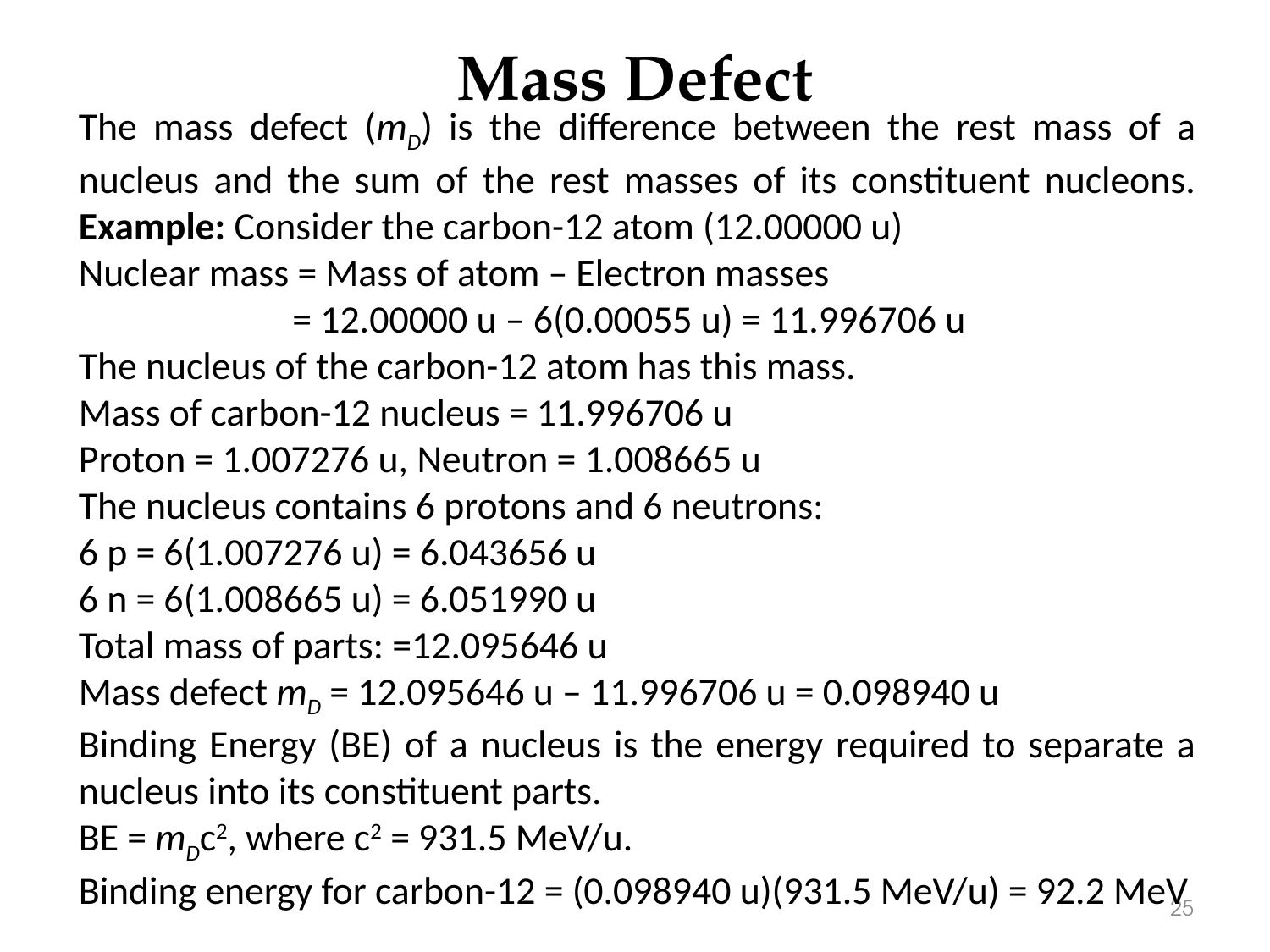

Mass Defect
The mass defect (mD) is the difference between the rest mass of a nucleus and the sum of the rest masses of its constituent nucleons. Example: Consider the carbon-12 atom (12.00000 u)
Nuclear mass = Mass of atom – Electron masses
	          = 12.00000 u – 6(0.00055 u) = 11.996706 u
The nucleus of the carbon-12 atom has this mass.
Mass of carbon-12 nucleus = 11.996706 u
Proton = 1.007276 u, Neutron = 1.008665 u
The nucleus contains 6 protons and 6 neutrons:
6 p = 6(1.007276 u) = 6.043656 u
6 n = 6(1.008665 u) = 6.051990 u
Total mass of parts: =12.095646 u
Mass defect mD = 12.095646 u – 11.996706 u = 0.098940 u
Binding Energy (BE) of a nucleus is the energy required to separate a nucleus into its constituent parts.
BE = mDc2, where c2 = 931.5 MeV/u.
Binding energy for carbon-12 = (0.098940 u)(931.5 MeV/u) = 92.2 MeV
25